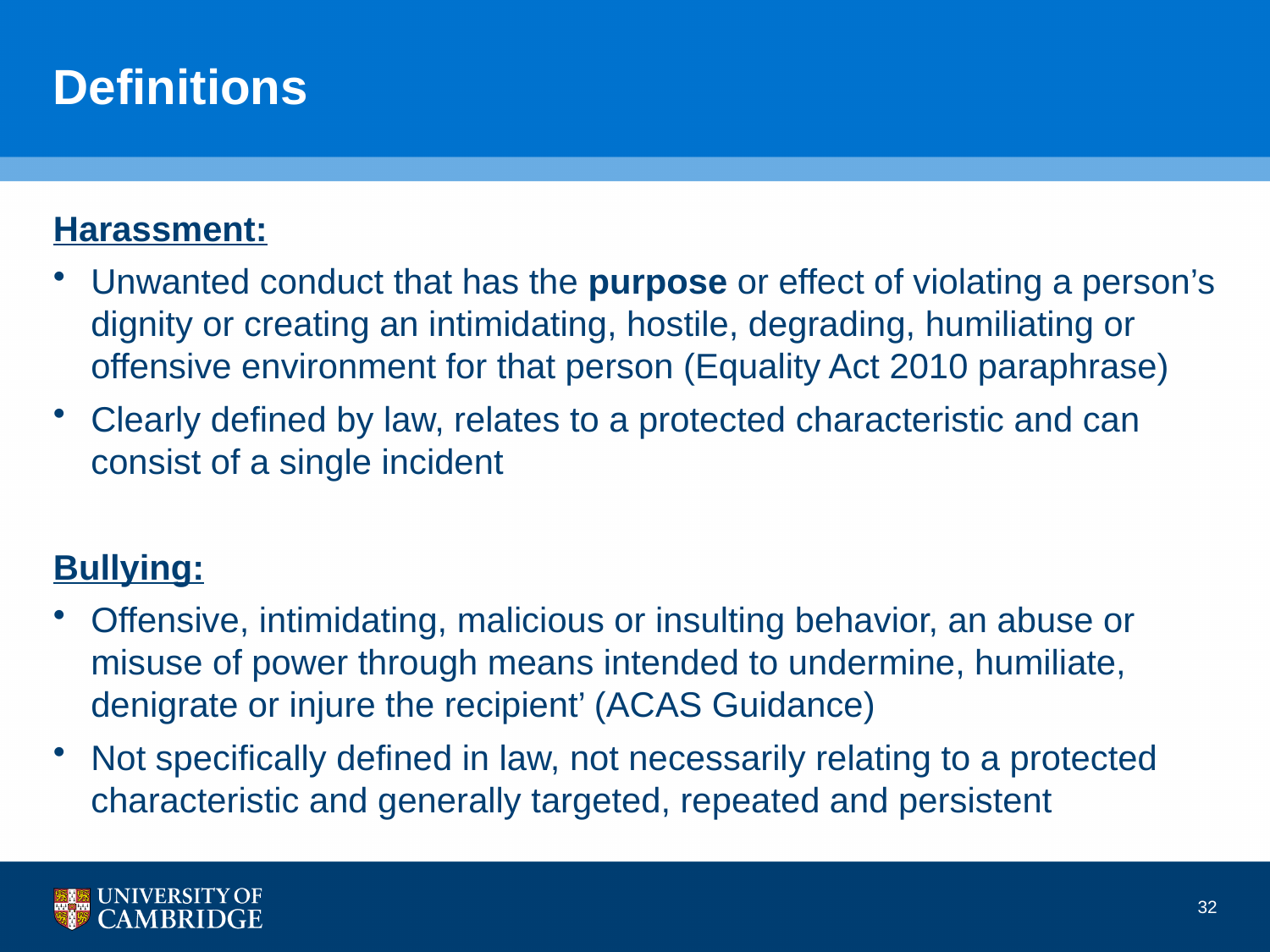

# Definitions
Harassment:
Unwanted conduct that has the purpose or effect of violating a person’s dignity or creating an intimidating, hostile, degrading, humiliating or offensive environment for that person (Equality Act 2010 paraphrase)
Clearly defined by law, relates to a protected characteristic and can consist of a single incident

Bullying:
Offensive, intimidating, malicious or insulting behavior, an abuse or misuse of power through means intended to undermine, humiliate, denigrate or injure the recipient’ (ACAS Guidance)
Not specifically defined in law, not necessarily relating to a protected characteristic and generally targeted, repeated and persistent

32